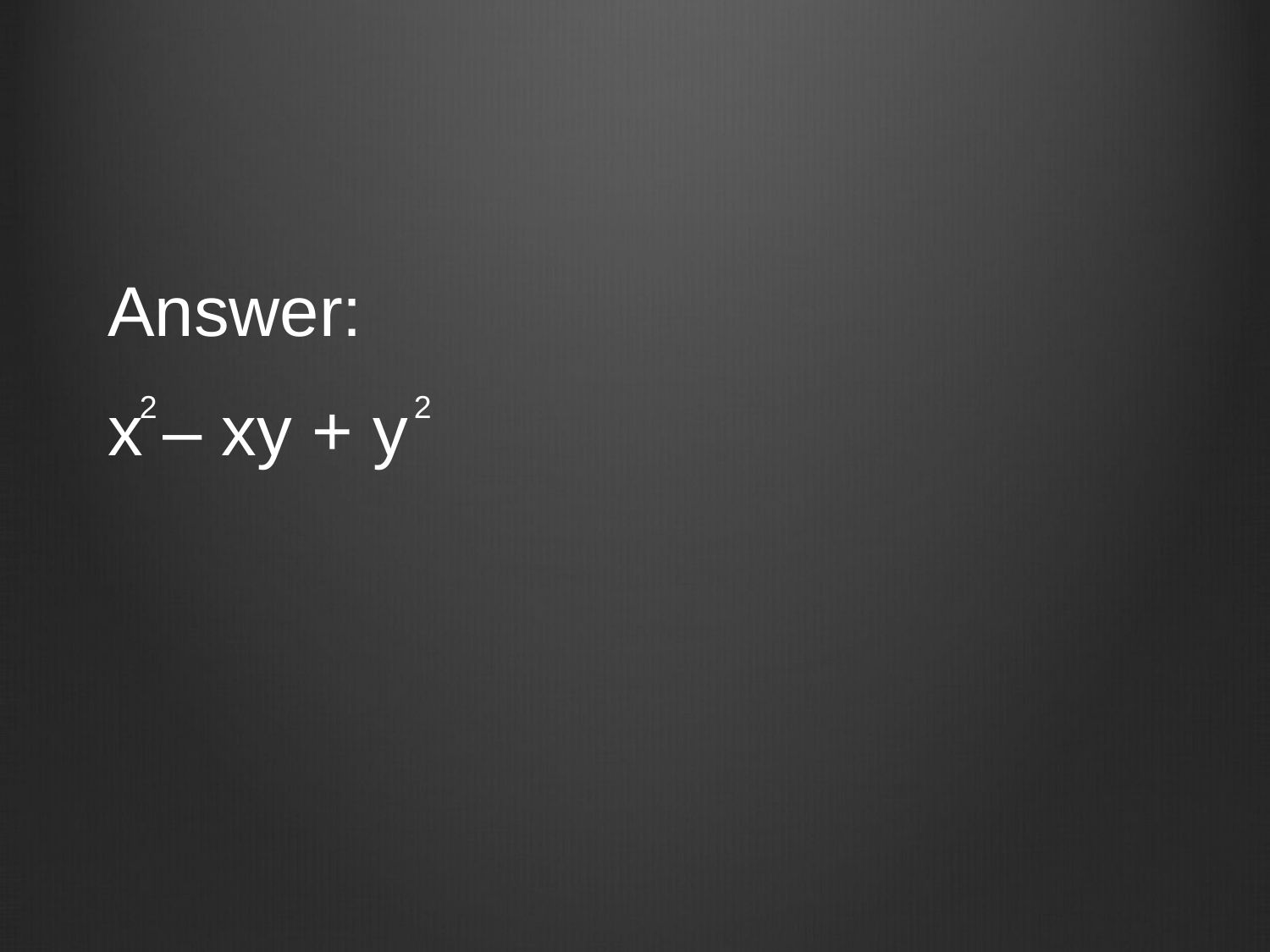

Answer:
x – xy + y
2                             2